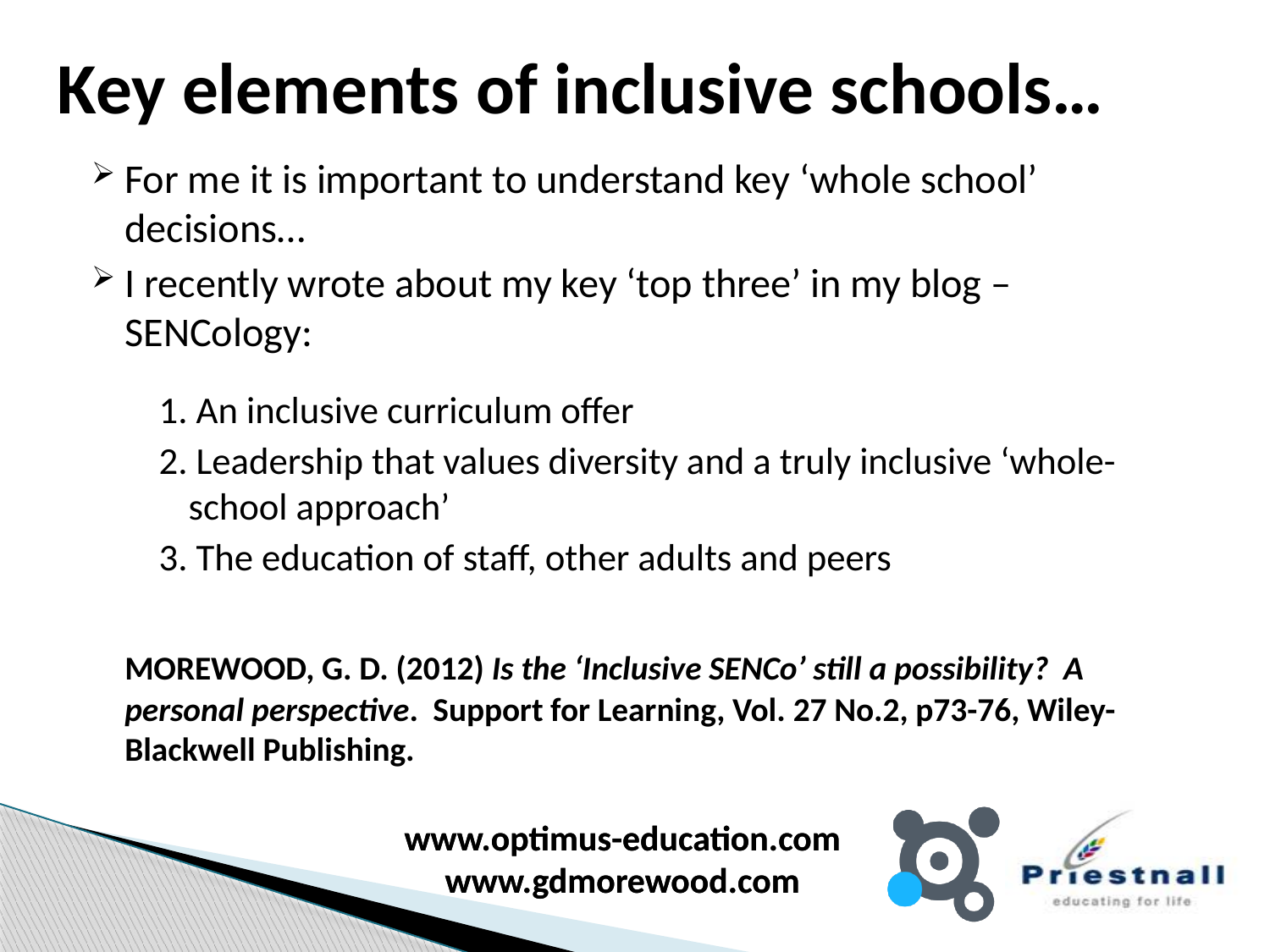

# Key elements of inclusive schools…
For me it is important to understand key ‘whole school’ decisions…
I recently wrote about my key ‘top three’ in my blog – SENCology:

1. An inclusive curriculum offer
2. Leadership that values diversity and a truly inclusive ‘whole-school approach’
3. The education of staff, other adults and peers

	MOREWOOD, G. D. (2012) Is the ‘Inclusive SENCo’ still a possibility?  A personal perspective.  Support for Learning, Vol. 27 No.2, p73-76, Wiley-Blackwell Publishing.